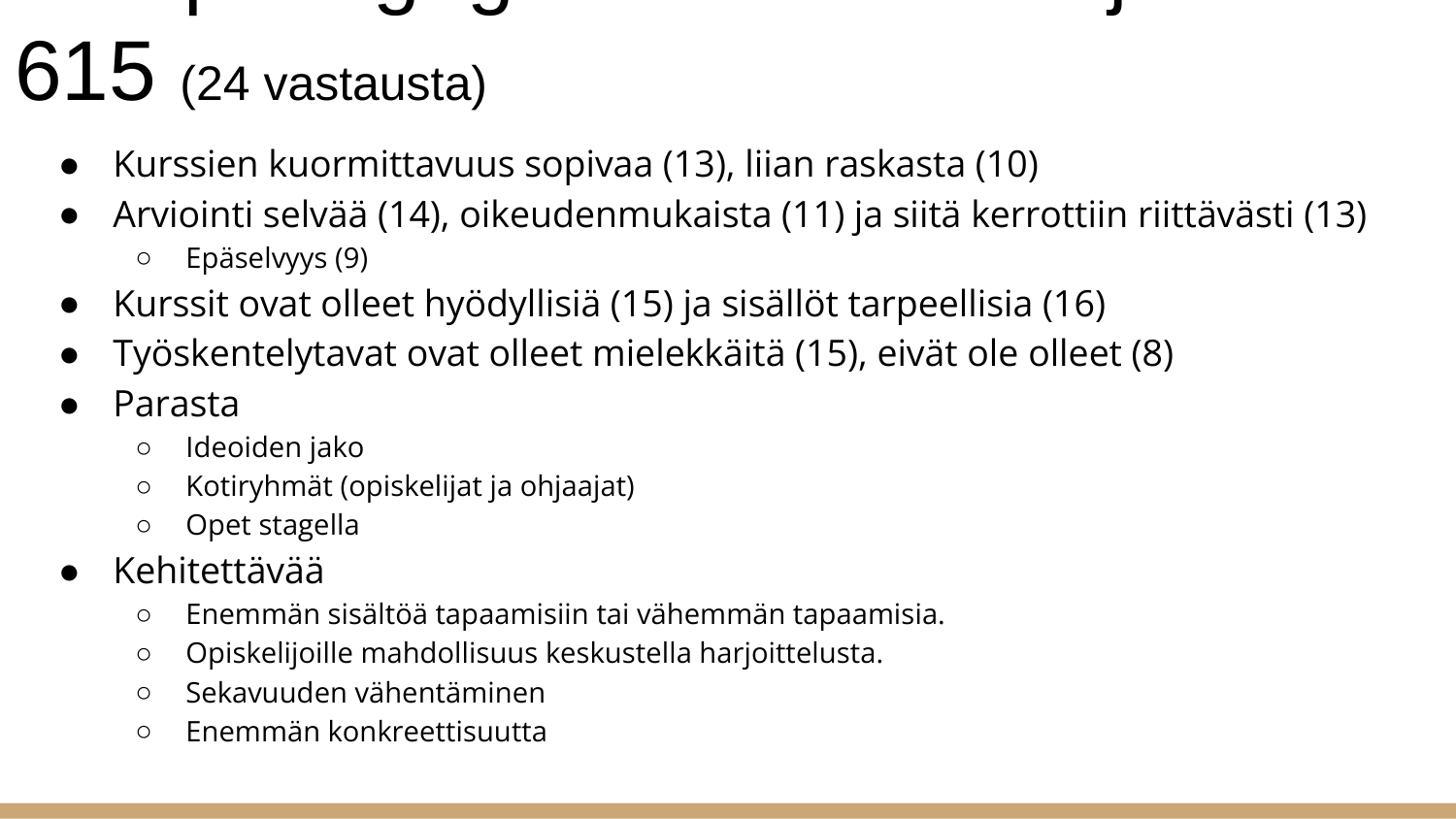

# Ainepedagogiikka OPEA415 ja 615 (24 vastausta)
Kurssien kuormittavuus sopivaa (13), liian raskasta (10)
Arviointi selvää (14), oikeudenmukaista (11) ja siitä kerrottiin riittävästi (13)
Epäselvyys (9)
Kurssit ovat olleet hyödyllisiä (15) ja sisällöt tarpeellisia (16)
Työskentelytavat ovat olleet mielekkäitä (15), eivät ole olleet (8)
Parasta
Ideoiden jako
Kotiryhmät (opiskelijat ja ohjaajat)
Opet stagella
Kehitettävää
Enemmän sisältöä tapaamisiin tai vähemmän tapaamisia.
Opiskelijoille mahdollisuus keskustella harjoittelusta.
Sekavuuden vähentäminen
Enemmän konkreettisuutta